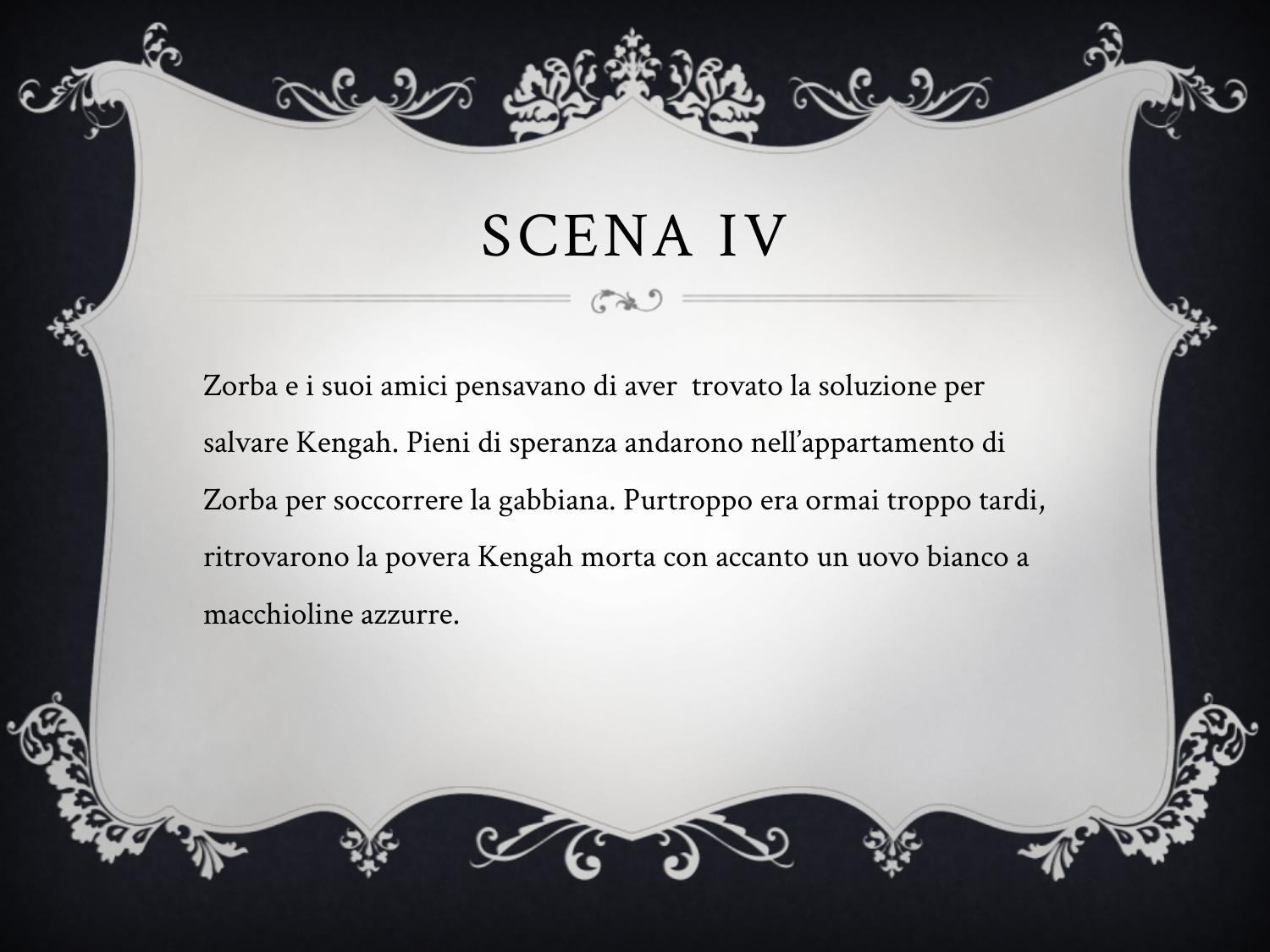

# SCENA IV
Zorba e i suoi amici pensavano di aver  trovato la soluzione per salvare Kengah. Pieni di speranza andarono nell’appartamento di Zorba per soccorrere la gabbiana. Purtroppo era ormai troppo tardi, ritrovarono la povera Kengah morta con accanto un uovo bianco a macchioline azzurre.